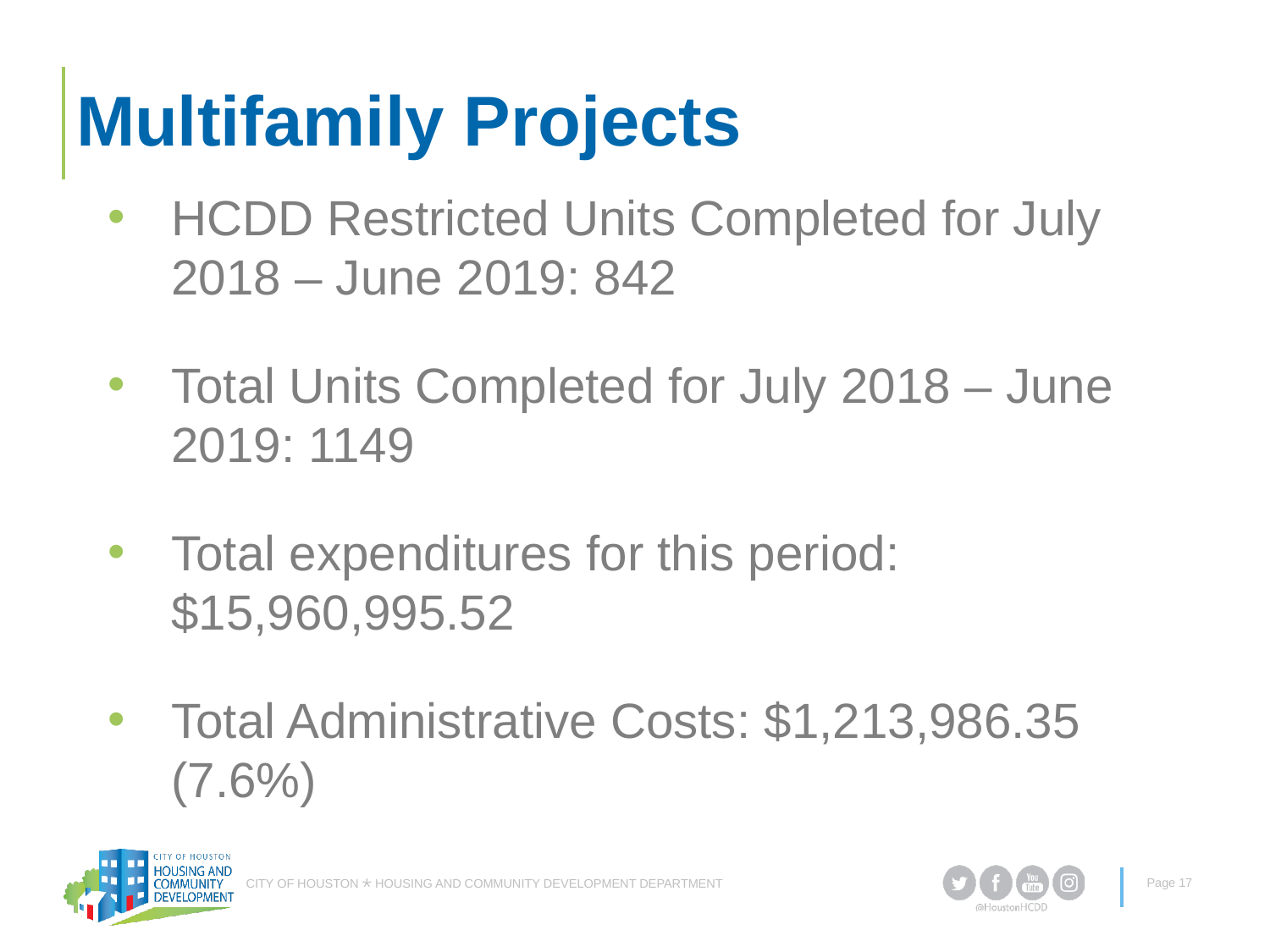

# Multifamily Projects
HCDD Restricted Units Completed for July 2018 – June 2019: 842

Total Units Completed for July 2018 – June 2019: 1149

Total expenditures for this period: $15,960,995.52

Total Administrative Costs: $1,213,986.35  (7.6%)